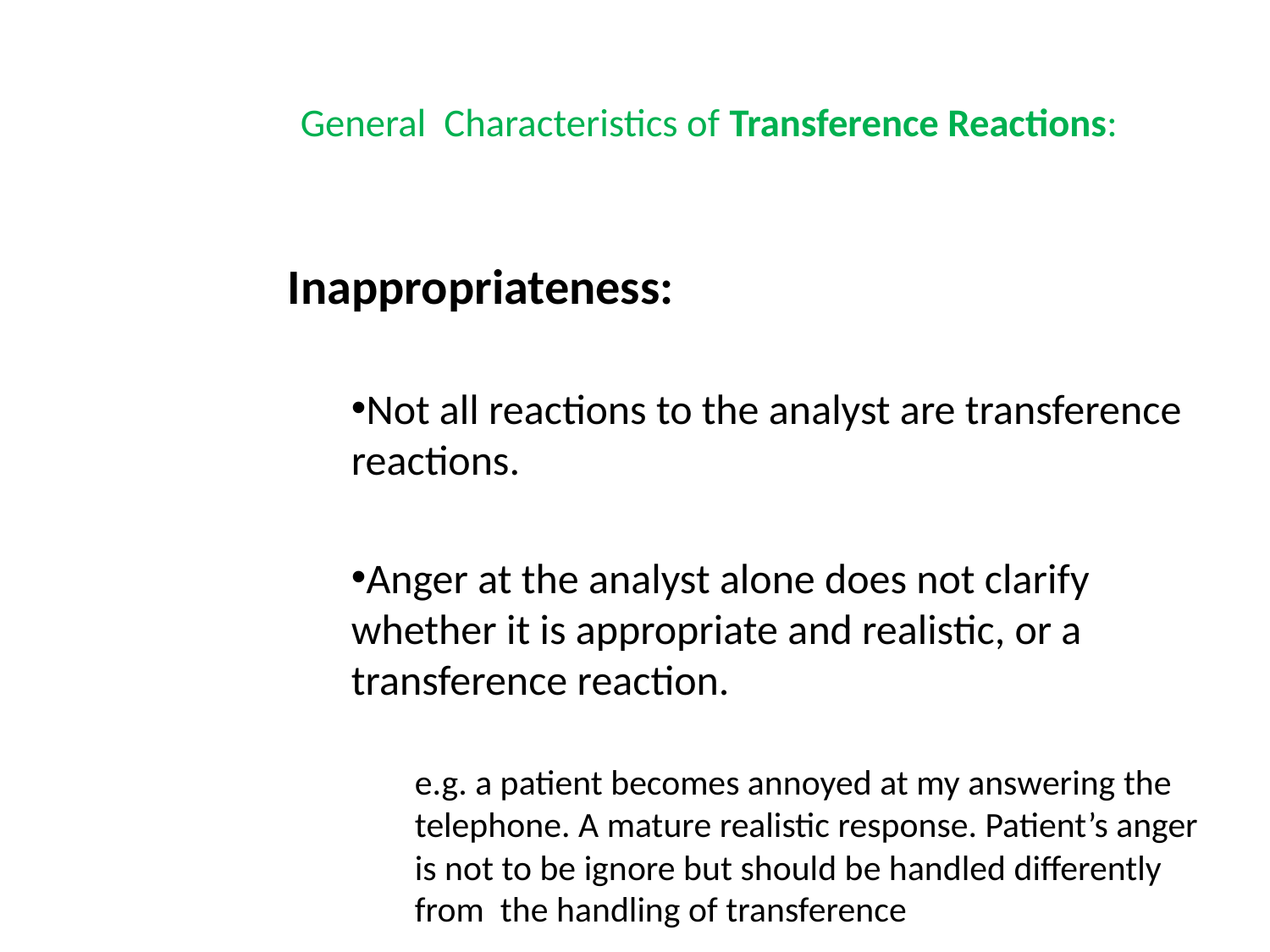

# General  Characteristics of Transference Reactions:

Inappropriateness:

Not all reactions to the analyst are transference reactions.

Anger at the analyst alone does not clarify whether it is appropriate and realistic, or a transference reaction.

e.g. a patient becomes annoyed at my answering the telephone. A mature realistic response. Patient’s anger is not to be ignore but should be handled differently from  the handling of transference